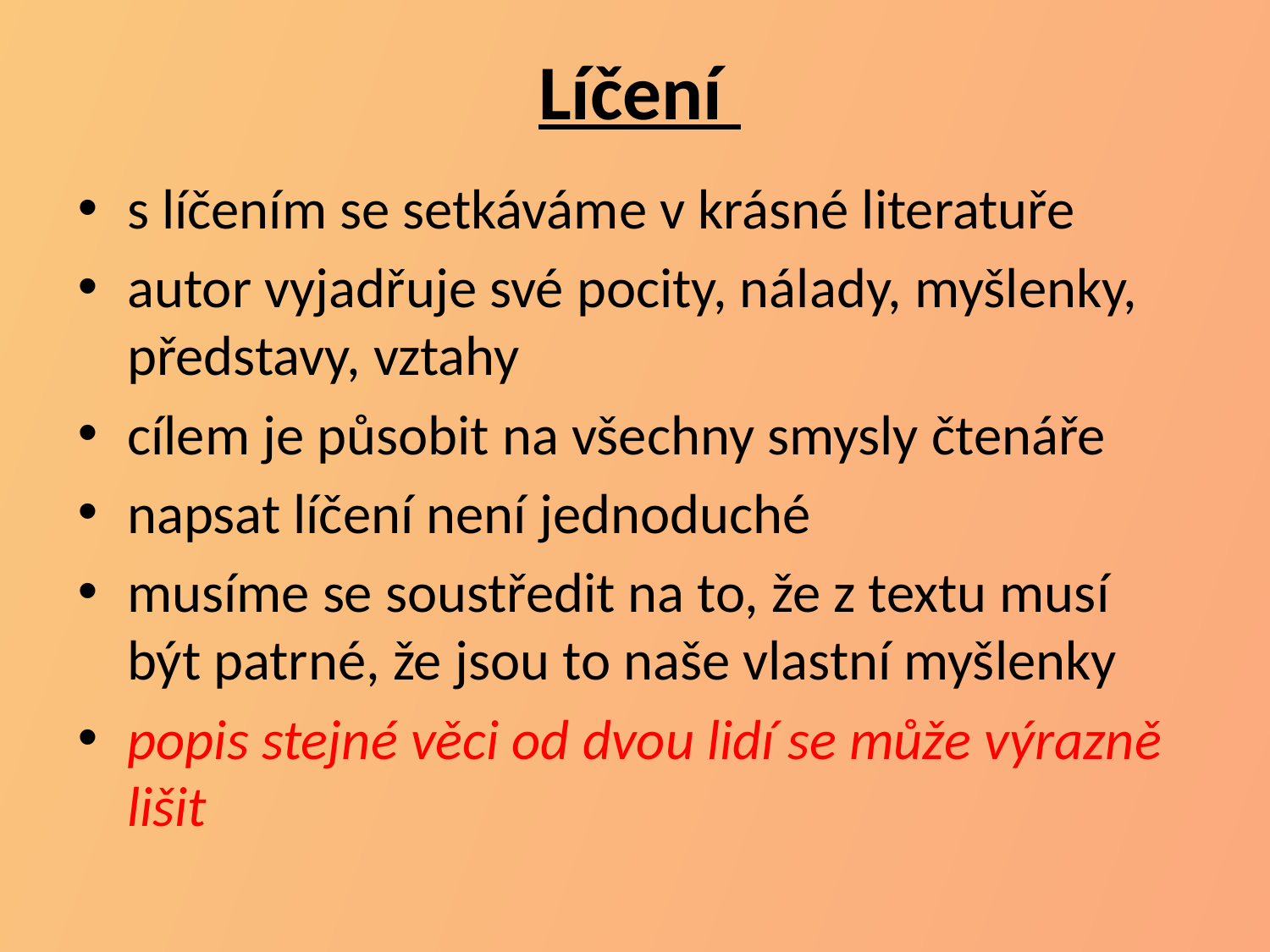

Líčení
s líčením se setkáváme v krásné literatuře
autor vyjadřuje své pocity, nálady, myšlenky, představy, vztahy
cílem je působit na všechny smysly čtenáře
napsat líčení není jednoduché
musíme se soustředit na to, že z textu musí být patrné, že jsou to naše vlastní myšlenky
popis stejné věci od dvou lidí se může výrazně lišit